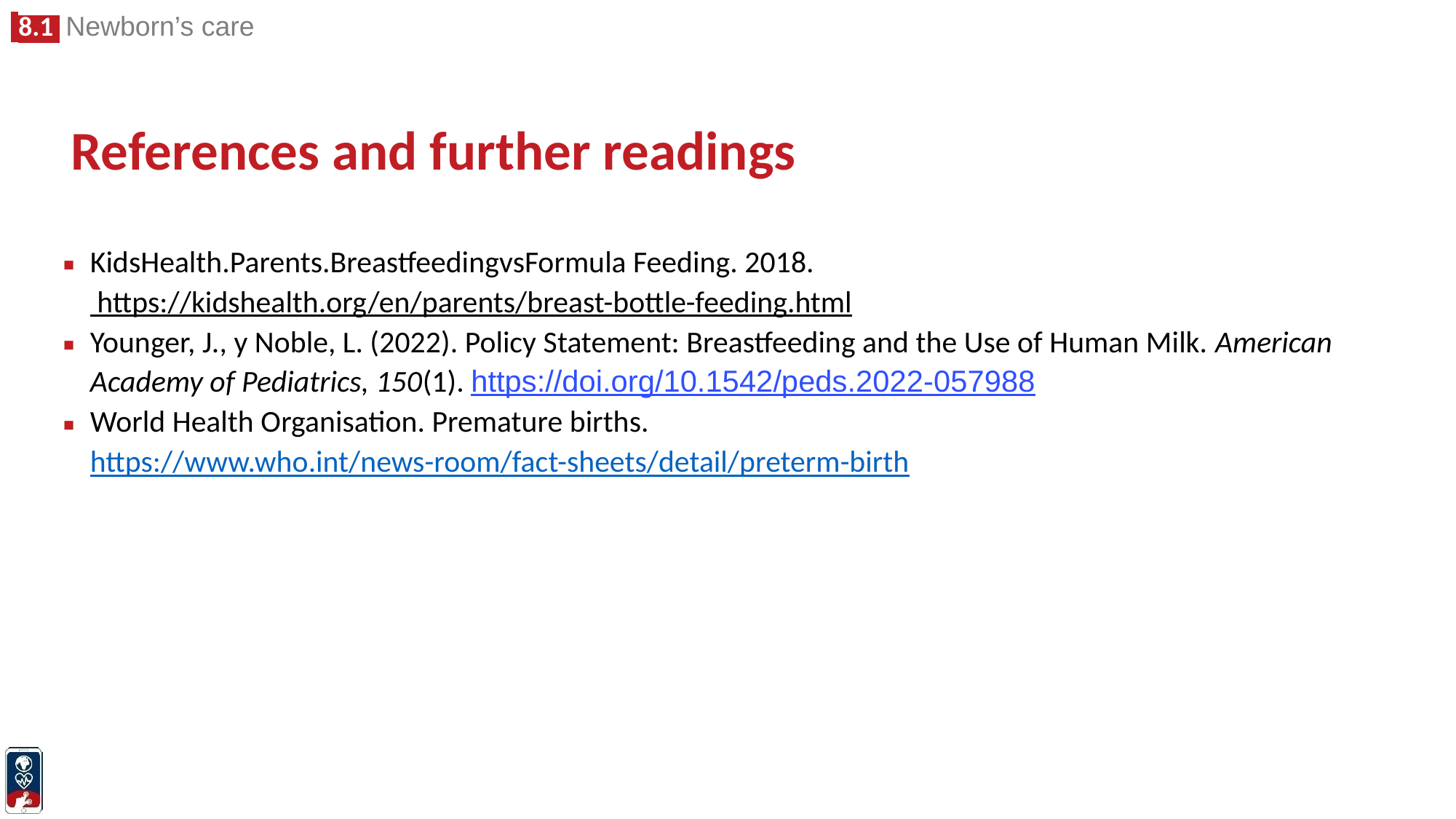

References and further readings
KidsHealth.Parents.BreastfeedingvsFormula Feeding. 2018. https://kidshealth.org/en/parents/breast-bottle-feeding.html
Younger, J., y Noble, L. (2022). Policy Statement: Breastfeeding and the Use of Human Milk. American Academy of Pediatrics, 150(1). https://doi.org/10.1542/peds.2022-057988
World Health Organisation. Premature births. https://www.who.int/news-room/fact-sheets/detail/preterm-birth